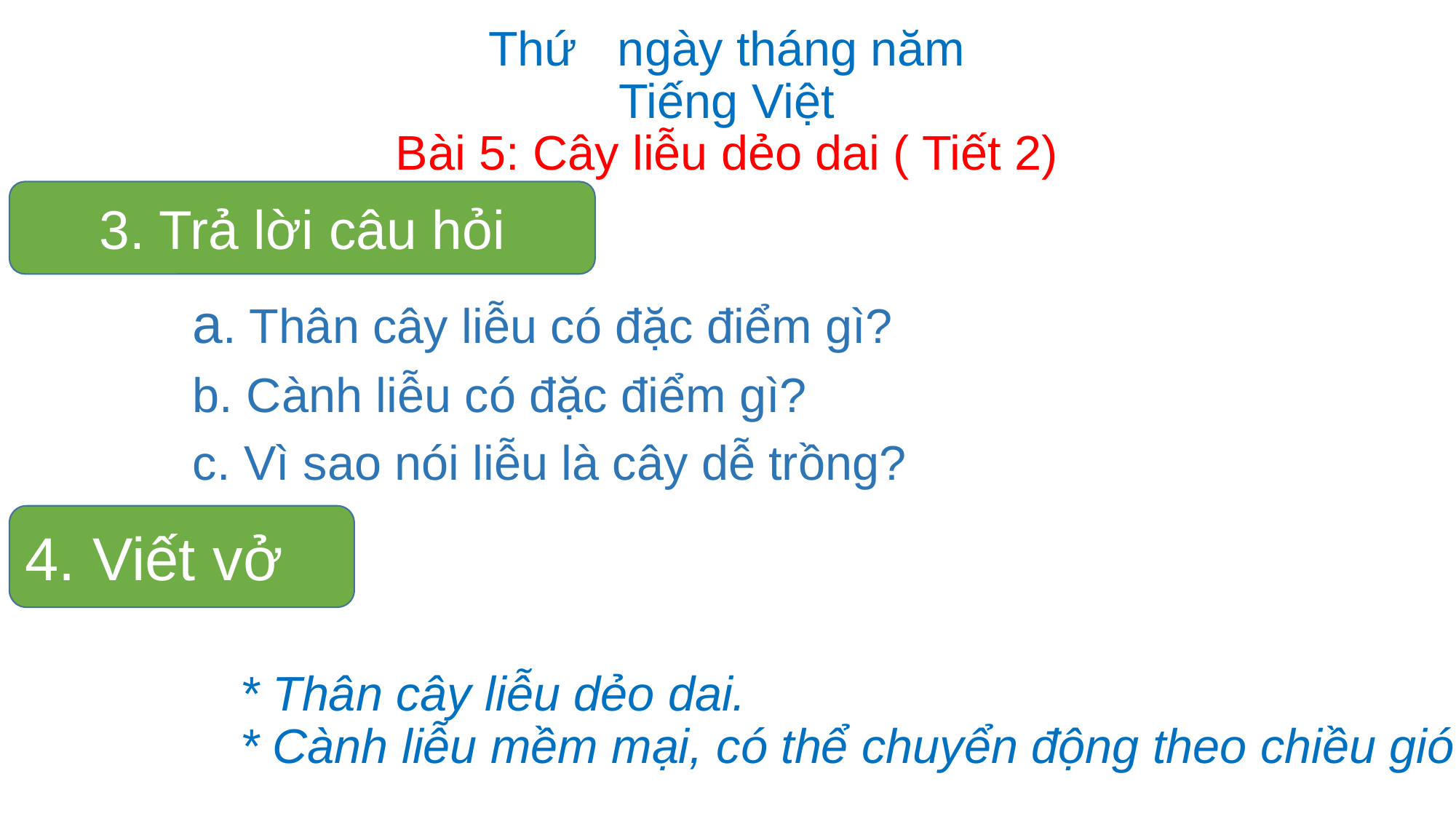

Thứ   ngày tháng năm
Tiếng Việt
Bài 5: Cây liễu dẻo dai ( Tiết 2)
3. Trả lời câu hỏi
a. Thân cây liễu có đặc điểm gì?
b. Cành liễu có đặc điểm gì?
c. Vì sao nói liễu là cây dễ trồng?
4. Viết vở
* Thân cây liễu dẻo dai.
* Cành liễu mềm mại, có thể chuyển động theo chiều gió